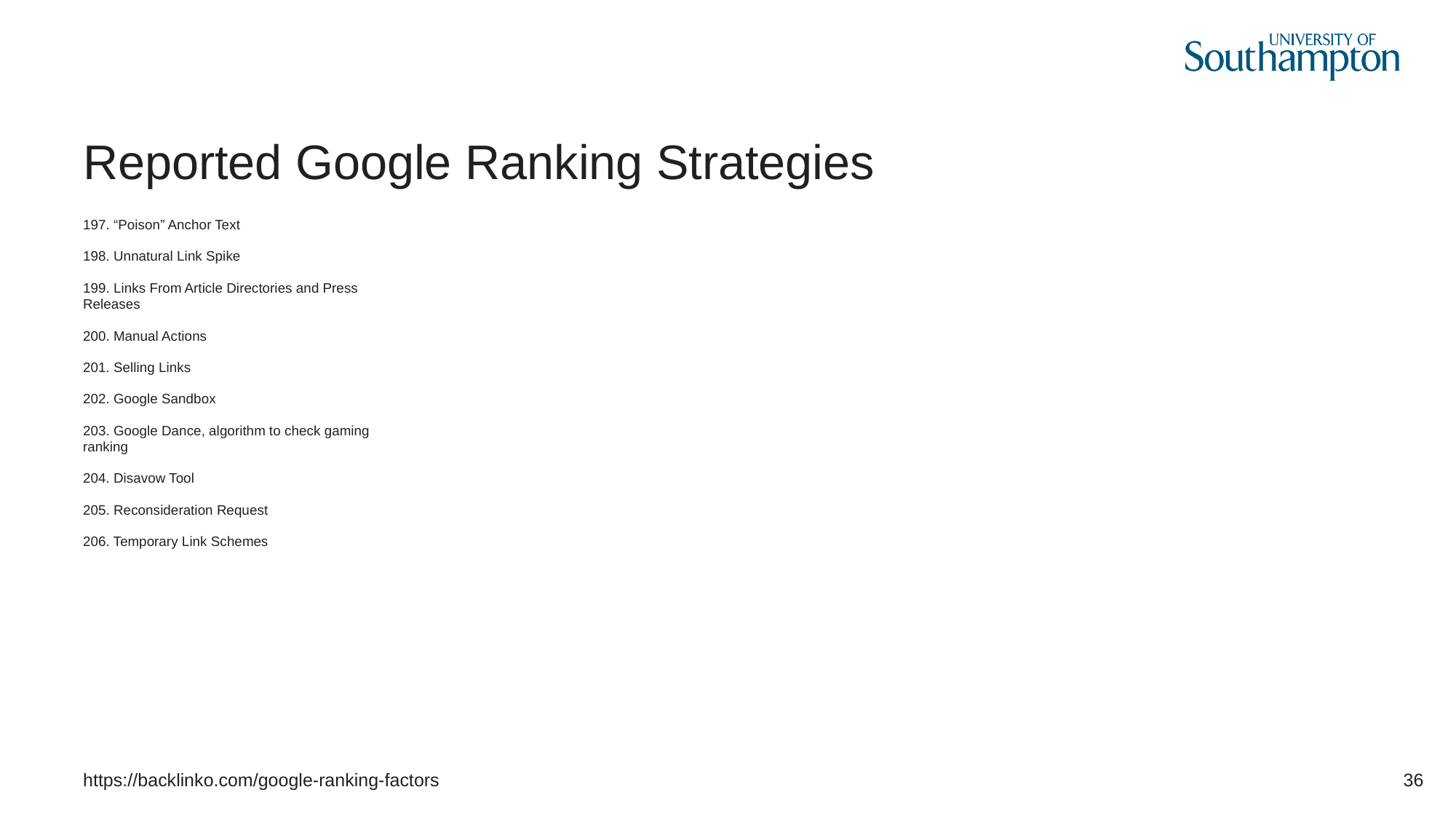

# Reported Google Ranking Strategies
197. “Poison” Anchor Text
198. Unnatural Link Spike
199. Links From Article Directories and Press Releases
200. Manual Actions
201. Selling Links
202. Google Sandbox
203. Google Dance, algorithm to check gaming ranking
204. Disavow Tool
205. Reconsideration Request
206. Temporary Link Schemes
https://backlinko.com/google-ranking-factors